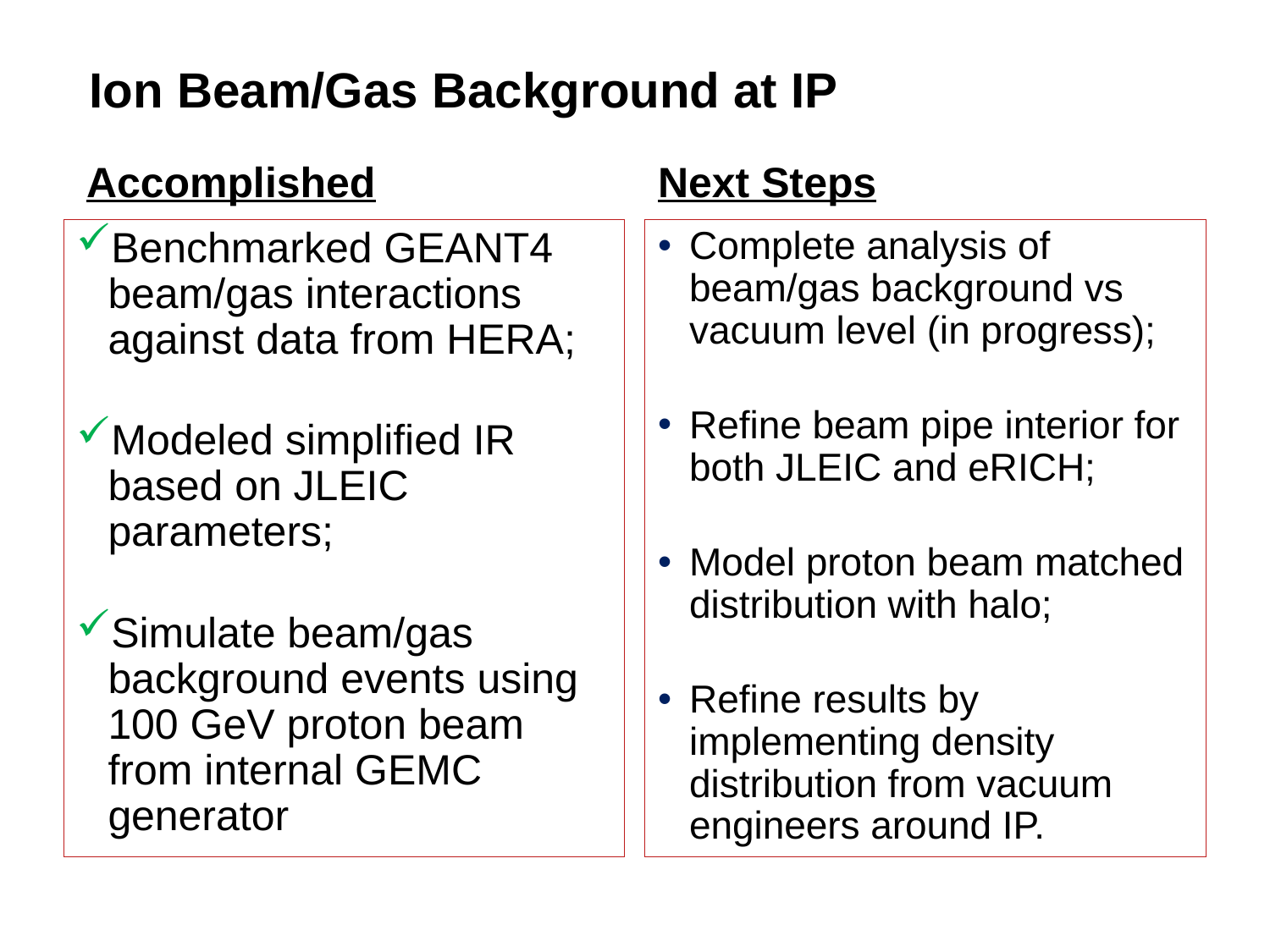

# Ion Beam/Gas Background at IP
Accomplished
Next Steps
Benchmarked GEANT4 beam/gas interactions against data from HERA;

Modeled simplified IR based on JLEIC parameters;

Simulate beam/gas background events using 100 GeV proton beam from internal GEMC generator
Complete analysis of beam/gas background vs vacuum level (in progress);

Refine beam pipe interior for both JLEIC and eRICH;

Model proton beam matched distribution with halo;

Refine results by implementing density distribution from vacuum engineers around IP.